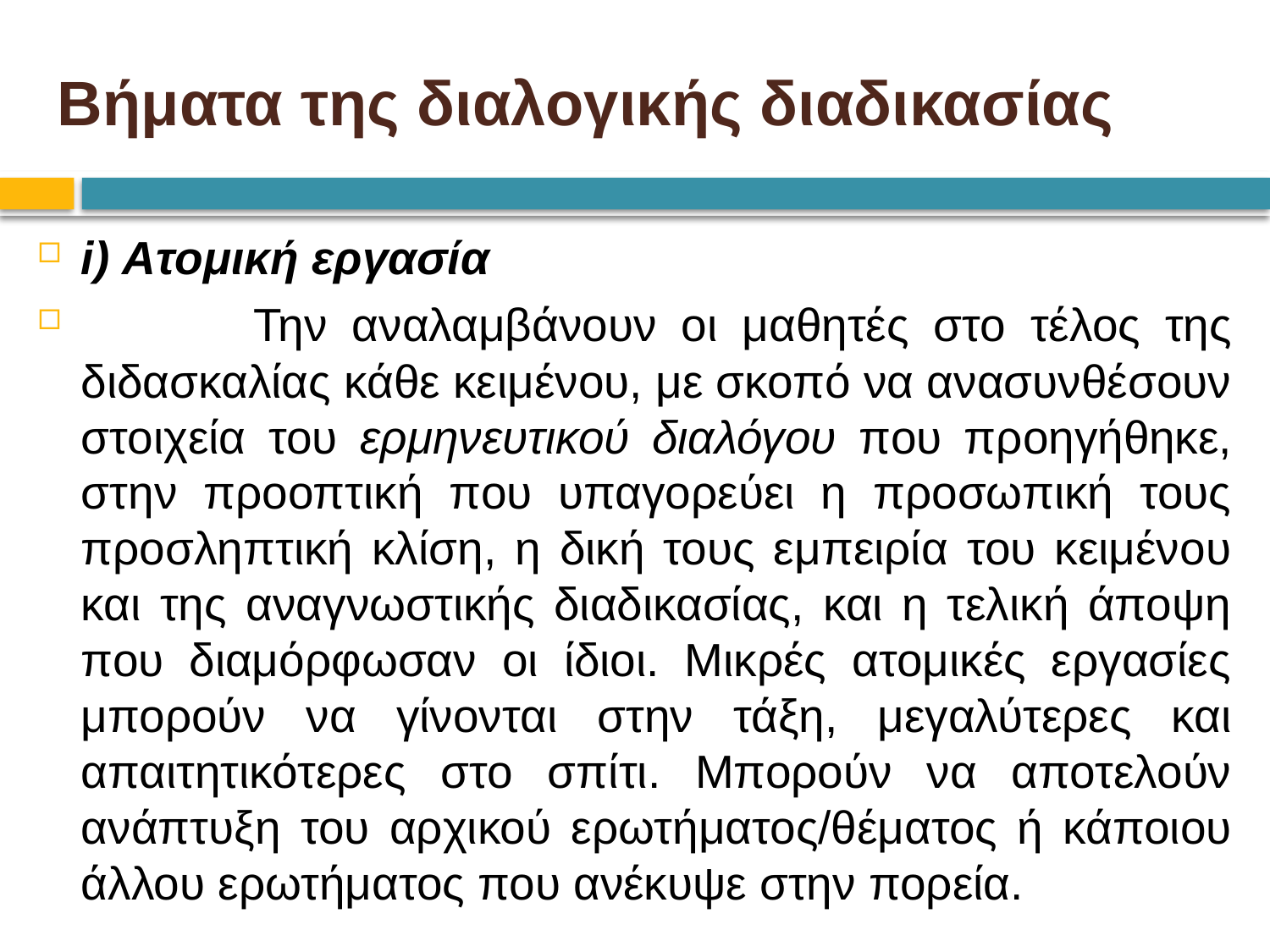

# Βήματα της διαλογικής διαδικασίας
i) Ατομική εργασία
       Την αναλαμβάνουν οι μαθητές στο τέλος της διδασκαλίας κάθε κειμένου, με σκοπό να ανασυνθέσουν στοιχεία του ερμηνευτικού διαλόγου που προηγήθηκε, στην προοπτική που υπαγορεύει η προσωπική τους προσληπτική κλίση, η δική τους εμπειρία του κειμένου και της αναγνωστικής διαδικασίας, και η τελική άποψη που διαμόρφωσαν οι ίδιοι. Μικρές ατομικές εργασίες μπορούν να γίνονται στην τάξη, μεγαλύτερες και απαιτητικότερες στο σπίτι. Μπορούν να αποτελούν ανάπτυξη του αρχικού ερωτήματος/θέματος ή κάποιου άλλου ερωτήματος που ανέκυψε στην πορεία.